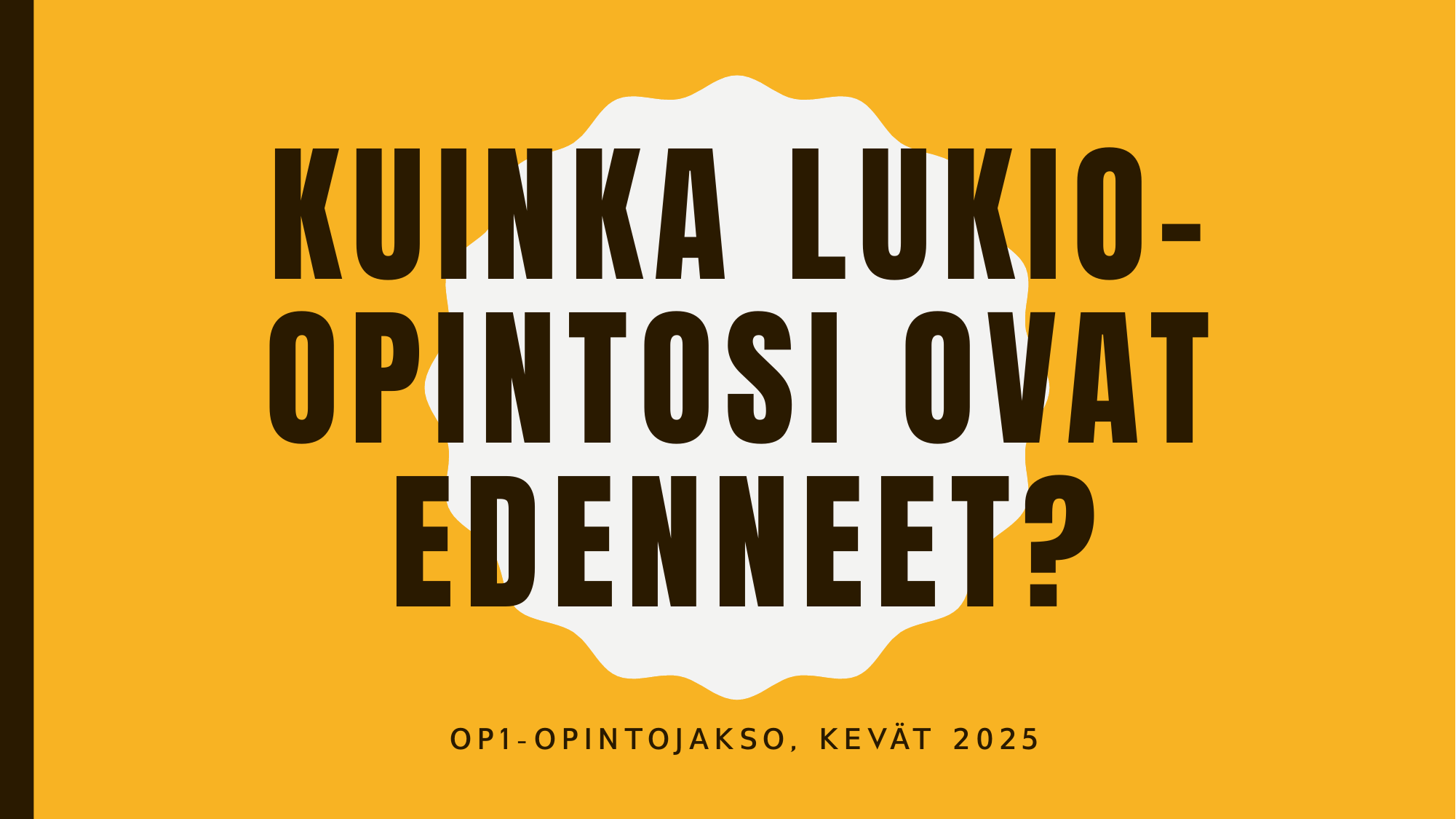

# Kuinka lukio-opintosi ovat edenneet?
OP1-opintojakso, kevät 2025